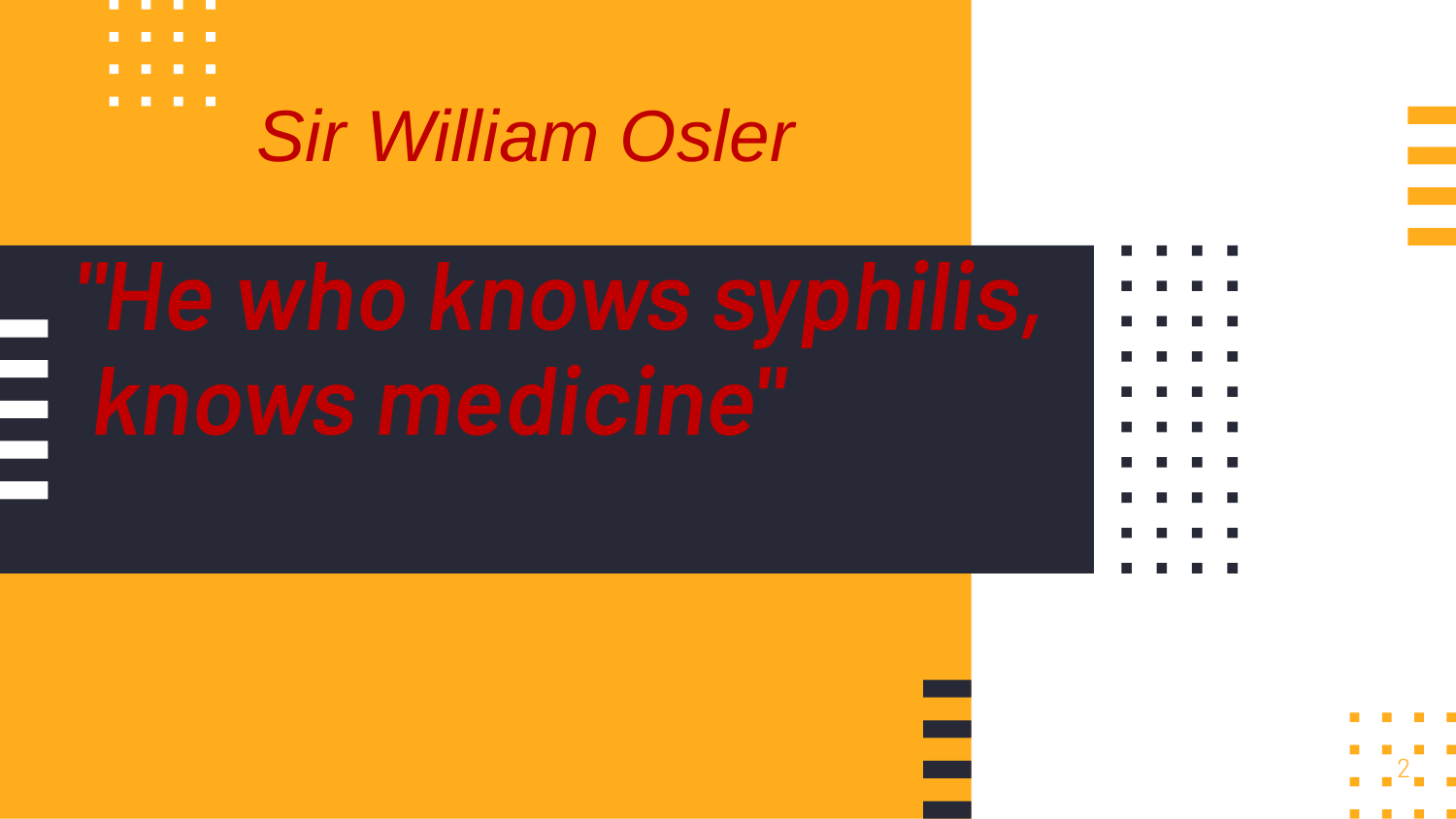

Sir William Osler
# "He who knows syphilis, knows medicine"
2